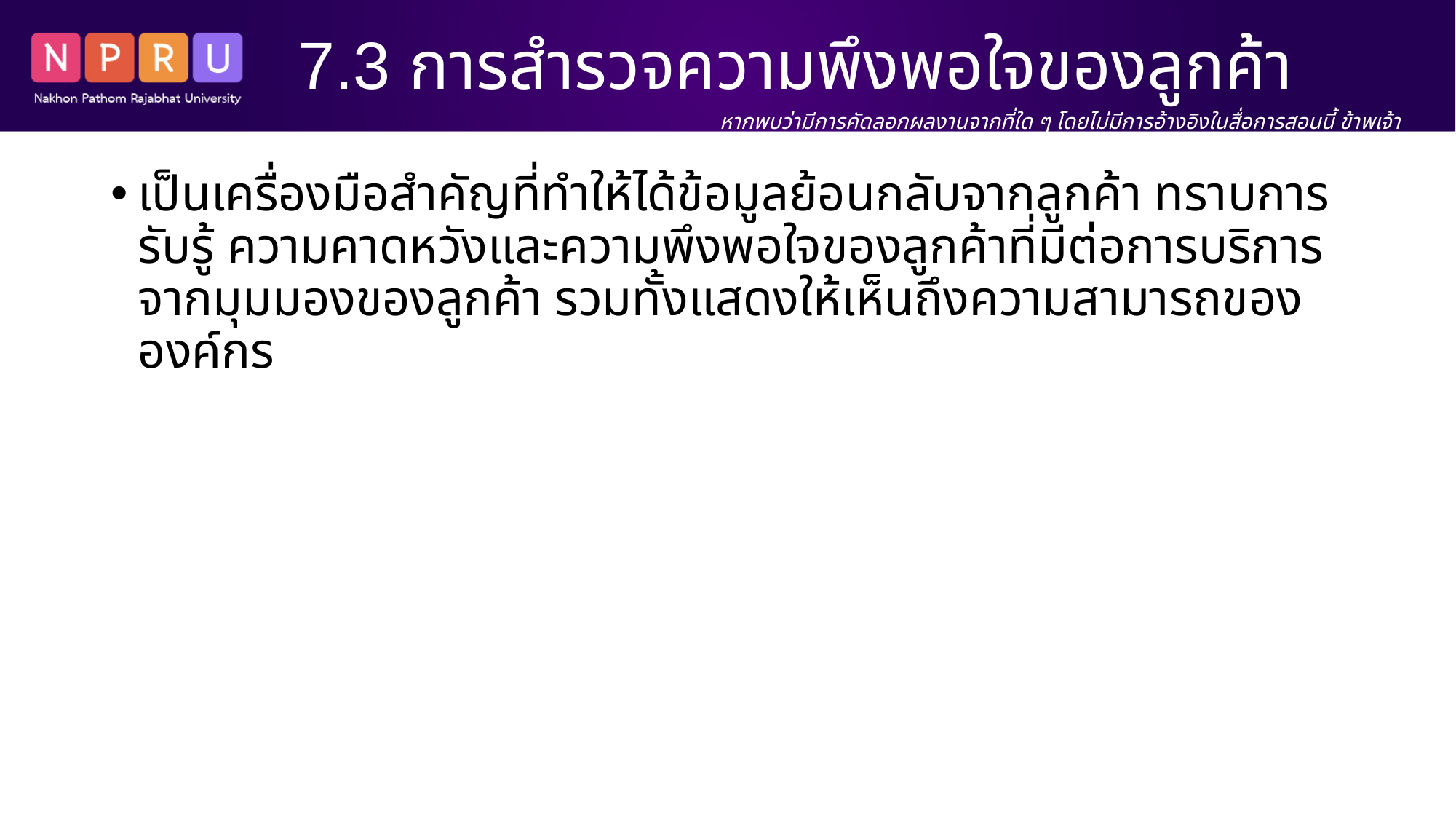

# 7.3 การสำรวจความพึงพอใจของลูกค้า
หากพบว่ามีการคัดลอกผลงานจากที่ใด ๆ โดยไม่มีการอ้างอิงในสื่อการสอนนี้ ข้าพเจ้า นางสาว สิริพร เขตเจนการ ขอรับผิดชอบแต่เพียงผู้เดียว
เป็นเครื่องมือสำคัญที่ทำให้ได้ข้อมูลย้อนกลับจากลูกค้า ทราบการรับรู้ ความคาดหวังและความพึงพอใจของลูกค้าที่มีต่อการบริการจากมุมมองของลูกค้า รวมทั้งแสดงให้เห็นถึงความสามารถขององค์กร